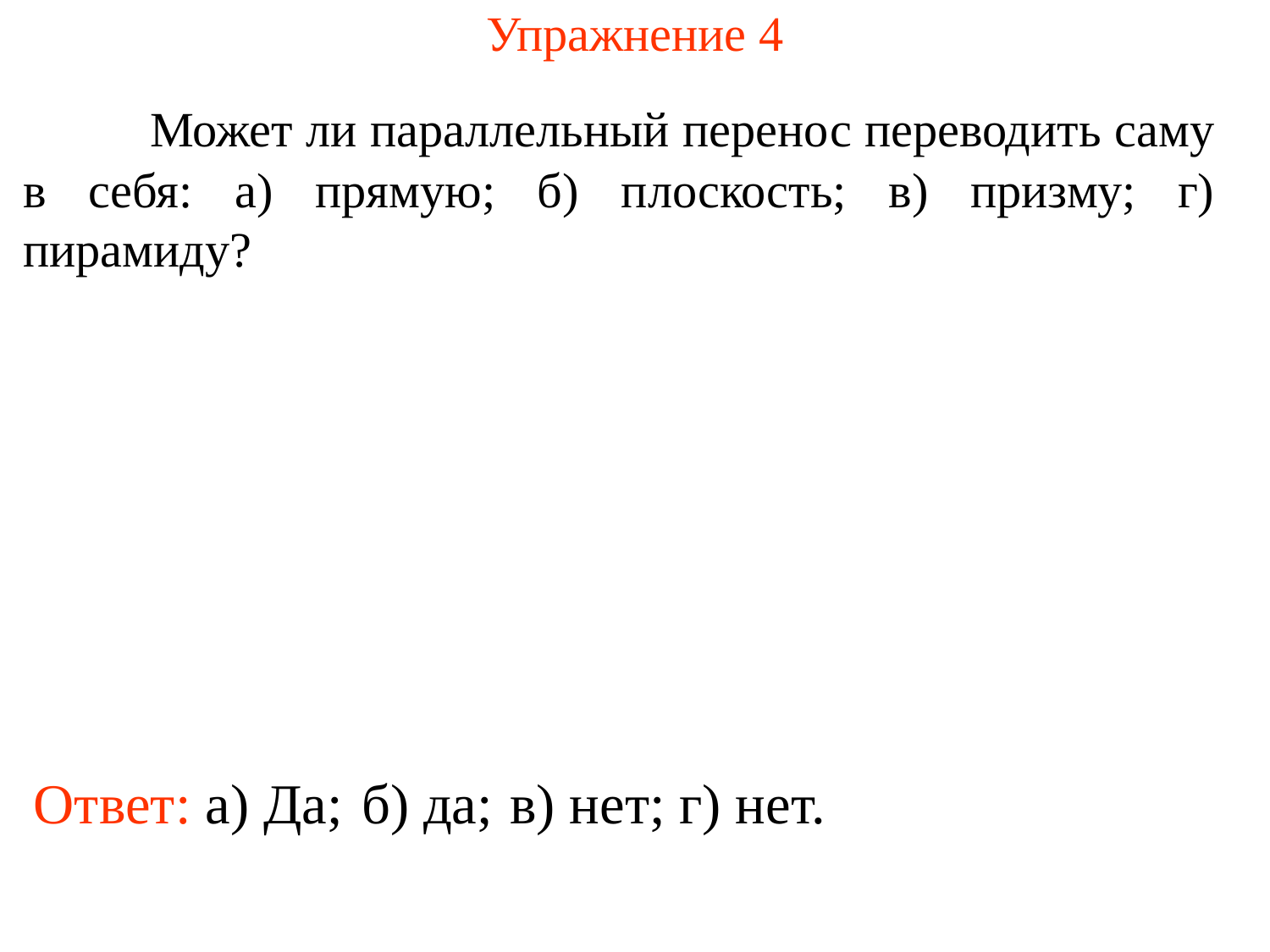

# Упражнение 4
	Может ли параллельный перенос переводить саму в себя: а) прямую; б) плоскость; в) призму; г) пирамиду?
Ответ: а) Да;
б) да;
в) нет;
г) нет.